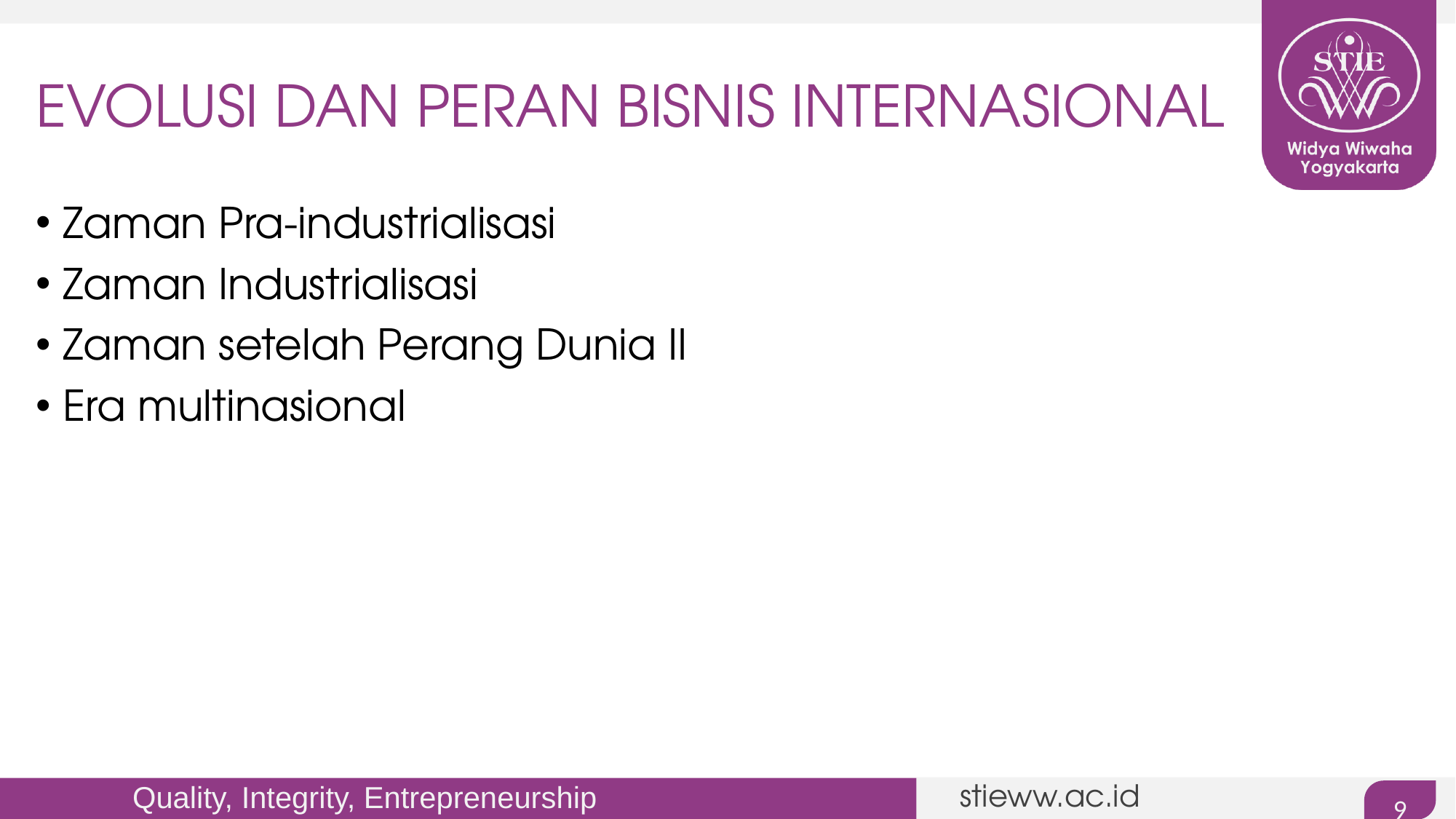

# EVOLUSI DAN PERAN BISNIS INTERNASIONAL
Zaman Pra-industrialisasi
Zaman Industrialisasi
Zaman setelah Perang Dunia II
Era multinasional